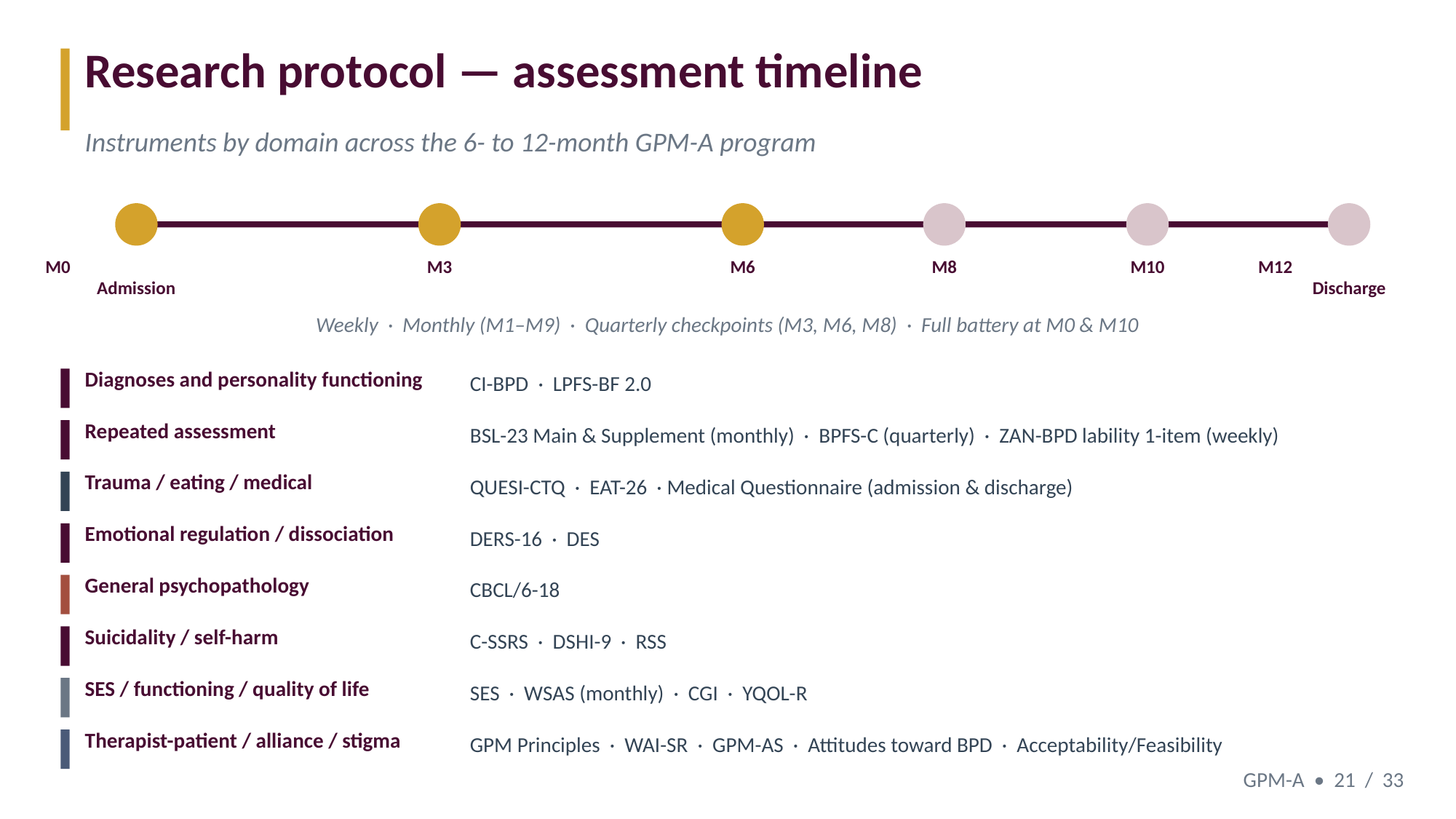

Research protocol — assessment timeline

Instruments by domain across the 6- to 12-month GPM-A program

M0
Admission
M3
M6
M8
M10
M12
Discharge
Weekly  ·  Monthly (M1–M9)  ·  Quarterly checkpoints (M3, M6, M8)  ·  Full battery at M0 & M10
Diagnoses and personality functioning

CI-BPD  ·  LPFS-BF 2.0
Repeated assessment

BSL-23 Main & Supplement (monthly)  ·  BPFS-C (quarterly)  ·  ZAN-BPD lability 1-item (weekly)
Trauma / eating / medical

QUESI-CTQ  ·  EAT-26  · Medical Questionnaire (admission & discharge)
Emotional regulation / dissociation

DERS-16  ·  DES
General psychopathology

CBCL/6-18
Suicidality / self-harm

C-SSRS  ·  DSHI-9  ·  RSS
SES / functioning / quality of life

SES  ·  WSAS (monthly)  ·  CGI  ·  YQOL-R
Therapist-patient / alliance / stigma

GPM Principles  ·  WAI-SR  ·  GPM-AS  ·  Attitudes toward BPD  ·  Acceptability/Feasibility
GPM-A  •  21  /  33